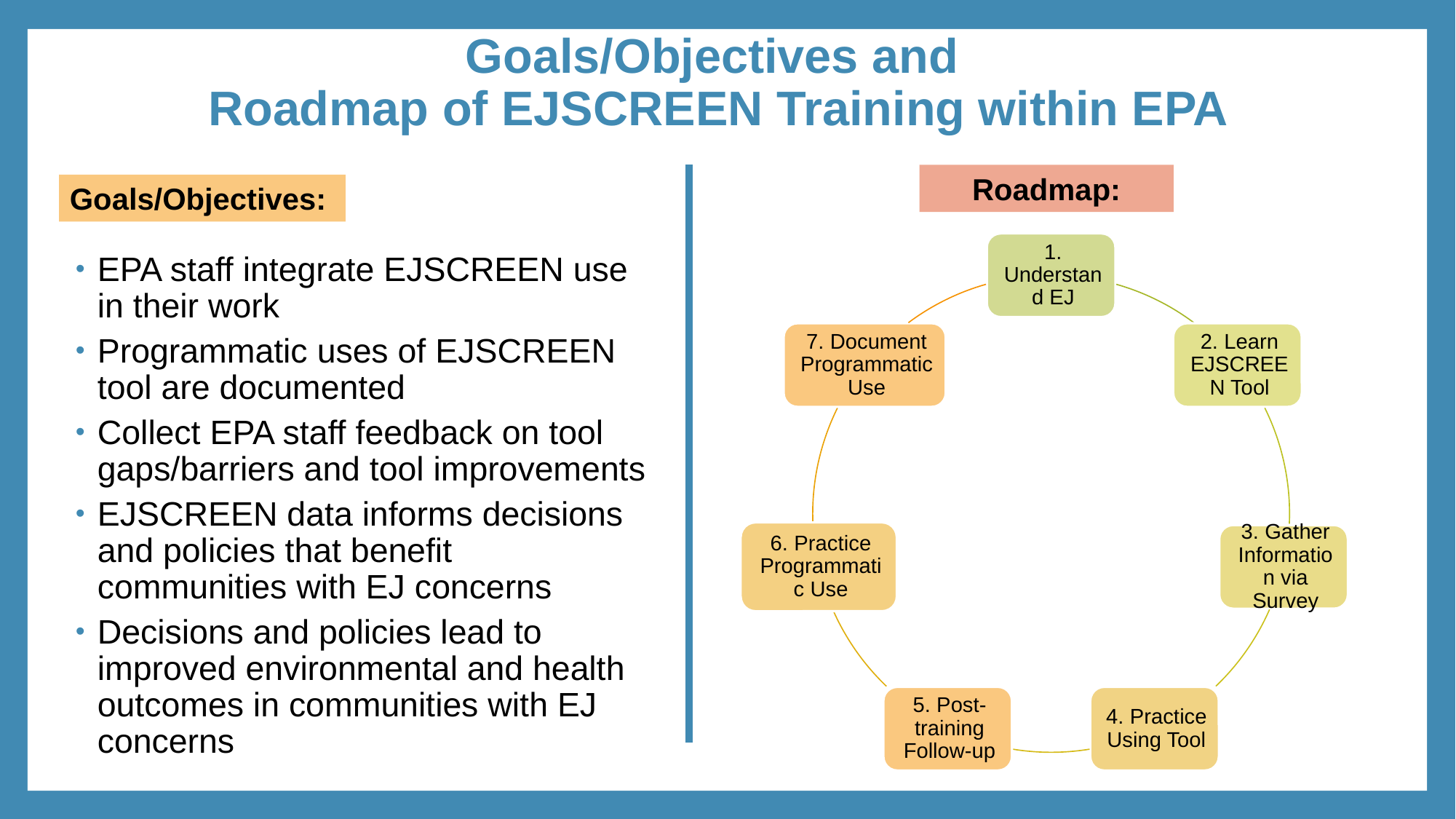

# Goals/Objectives and Roadmap of EJSCREEN Training within EPA
Roadmap:
Goals/Objectives:
1. Understand EJ
2. Learn EJSCREEN Tool
3. Gather Information via Survey
4. Practice Using Tool
5. Post-training Follow-up
6. Practice Programmatic Use
7. Document Programmatic Use
EPA staff integrate EJSCREEN use in their work
Programmatic uses of EJSCREEN tool are documented
Collect EPA staff feedback on tool gaps/barriers and tool improvements
EJSCREEN data informs decisions and policies that benefit  communities with EJ concerns
Decisions and policies lead to improved environmental and health outcomes in communities with EJ concerns